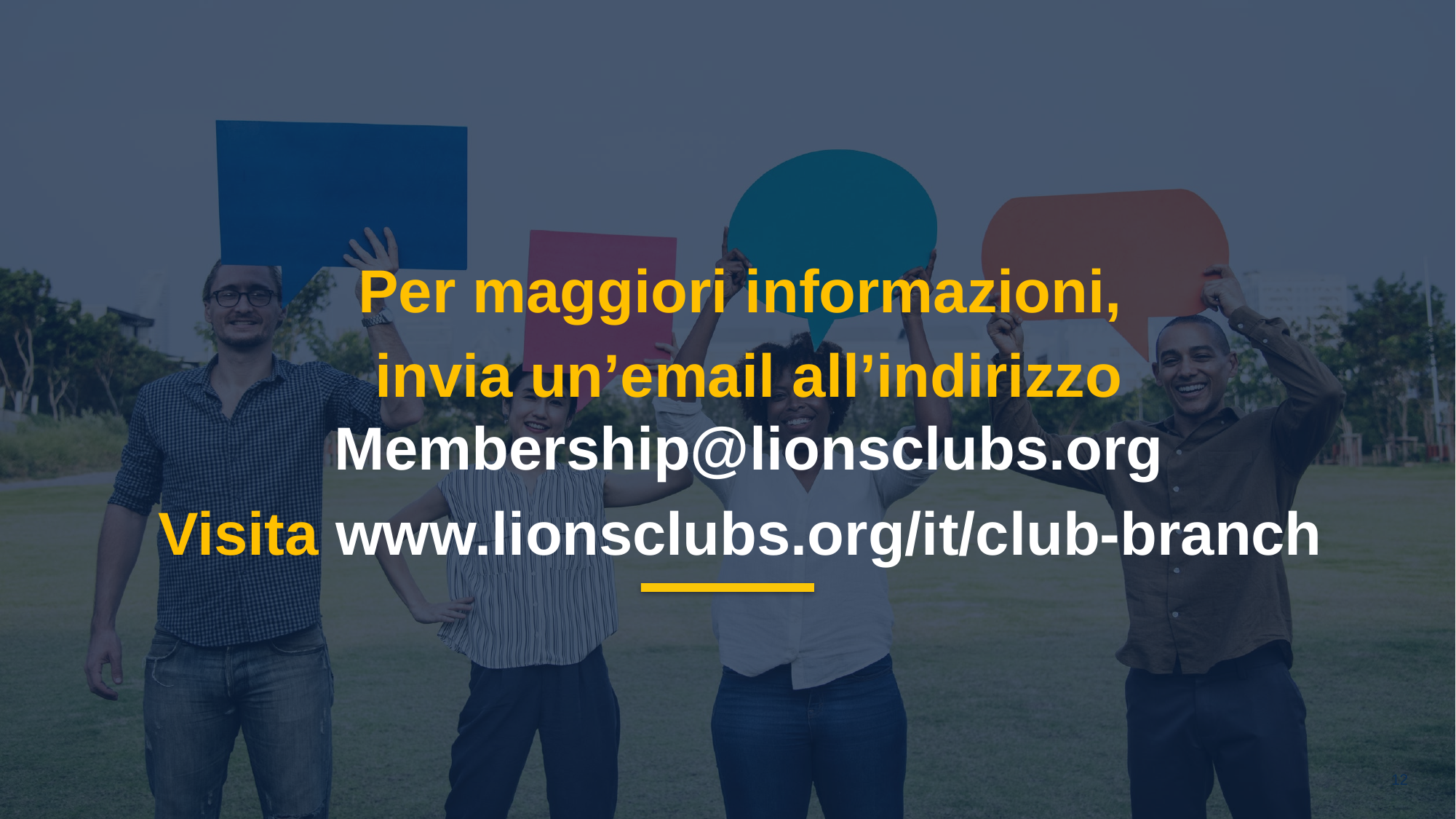

Per maggiori informazioni,
invia un’email all’indirizzo Membership@lionsclubs.org
Visita www.lionsclubs.org/it/club-branch